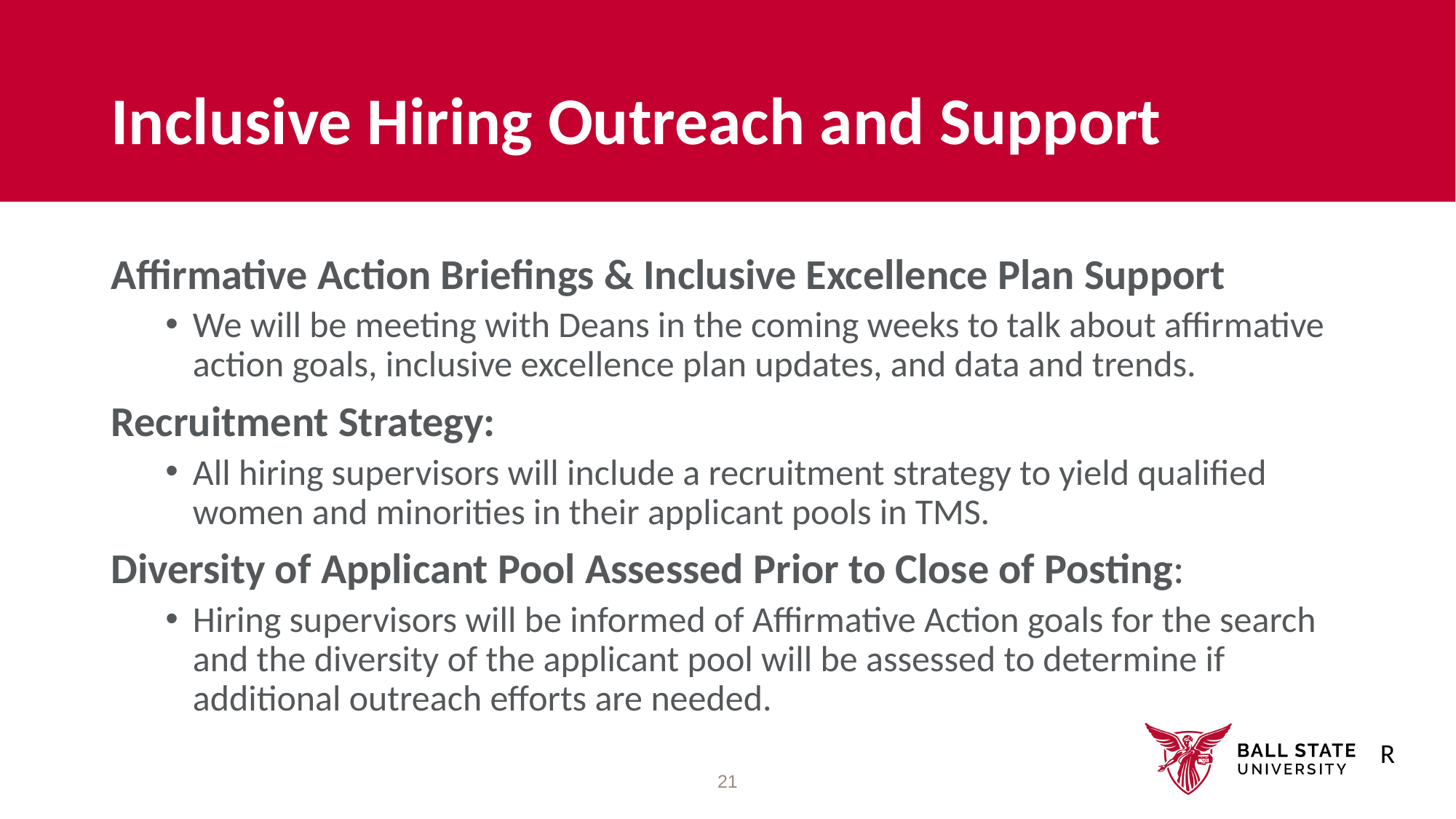

# Inclusive Hiring Outreach and Support
Affirmative Action Briefings & Inclusive Excellence Plan Support
We will be meeting with Deans in the coming weeks to talk about affirmative action goals, inclusive excellence plan updates, and data and trends.
Recruitment Strategy:
All hiring supervisors will include a recruitment strategy to yield qualified women and minorities in their applicant pools in TMS.
Diversity of Applicant Pool Assessed Prior to Close of Posting:
Hiring supervisors will be informed of Affirmative Action goals for the search and the diversity of the applicant pool will be assessed to determine if additional outreach efforts are needed.

R
21